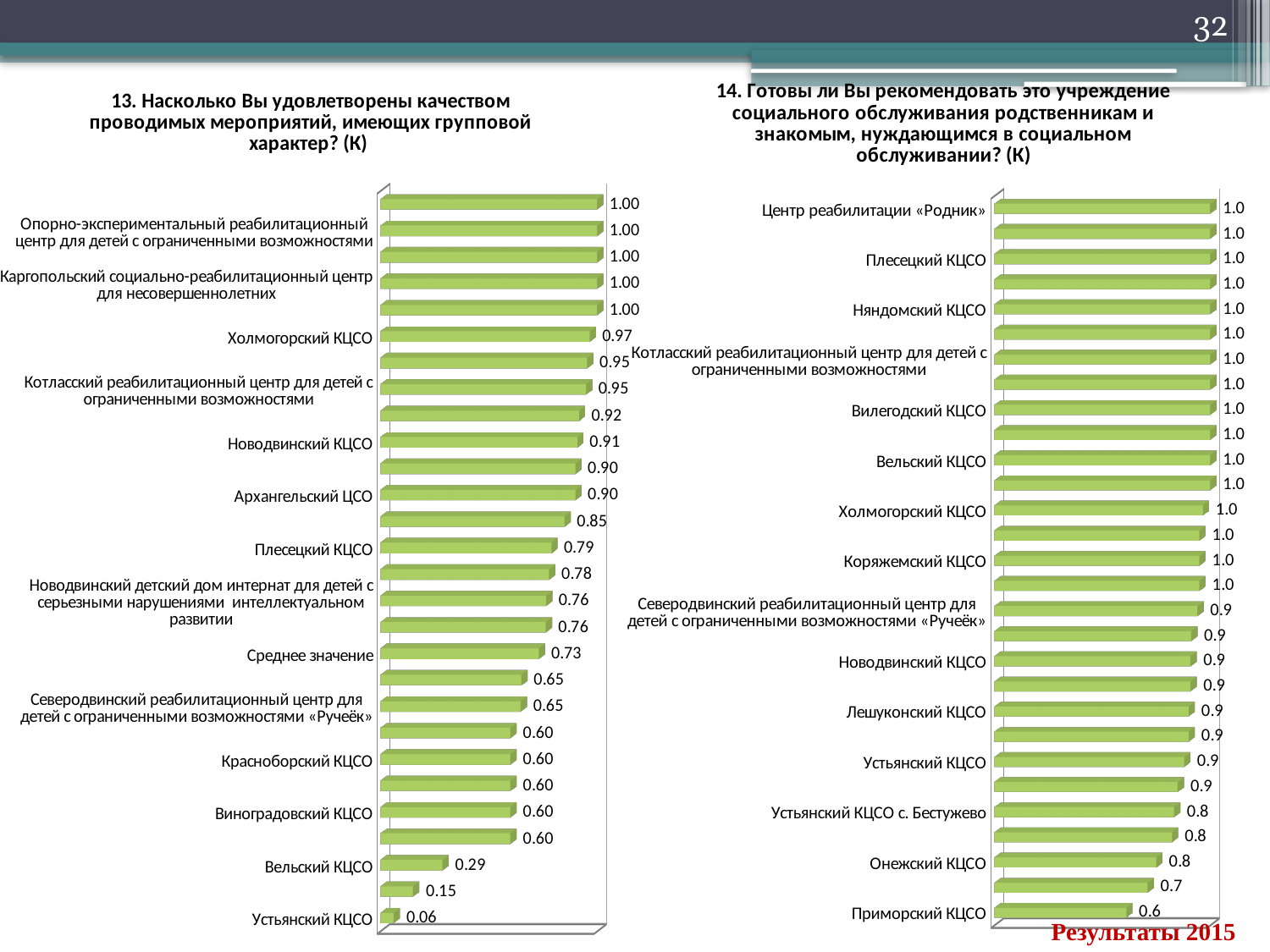

32

[unsupported chart]

[unsupported chart]

Результаты 2015